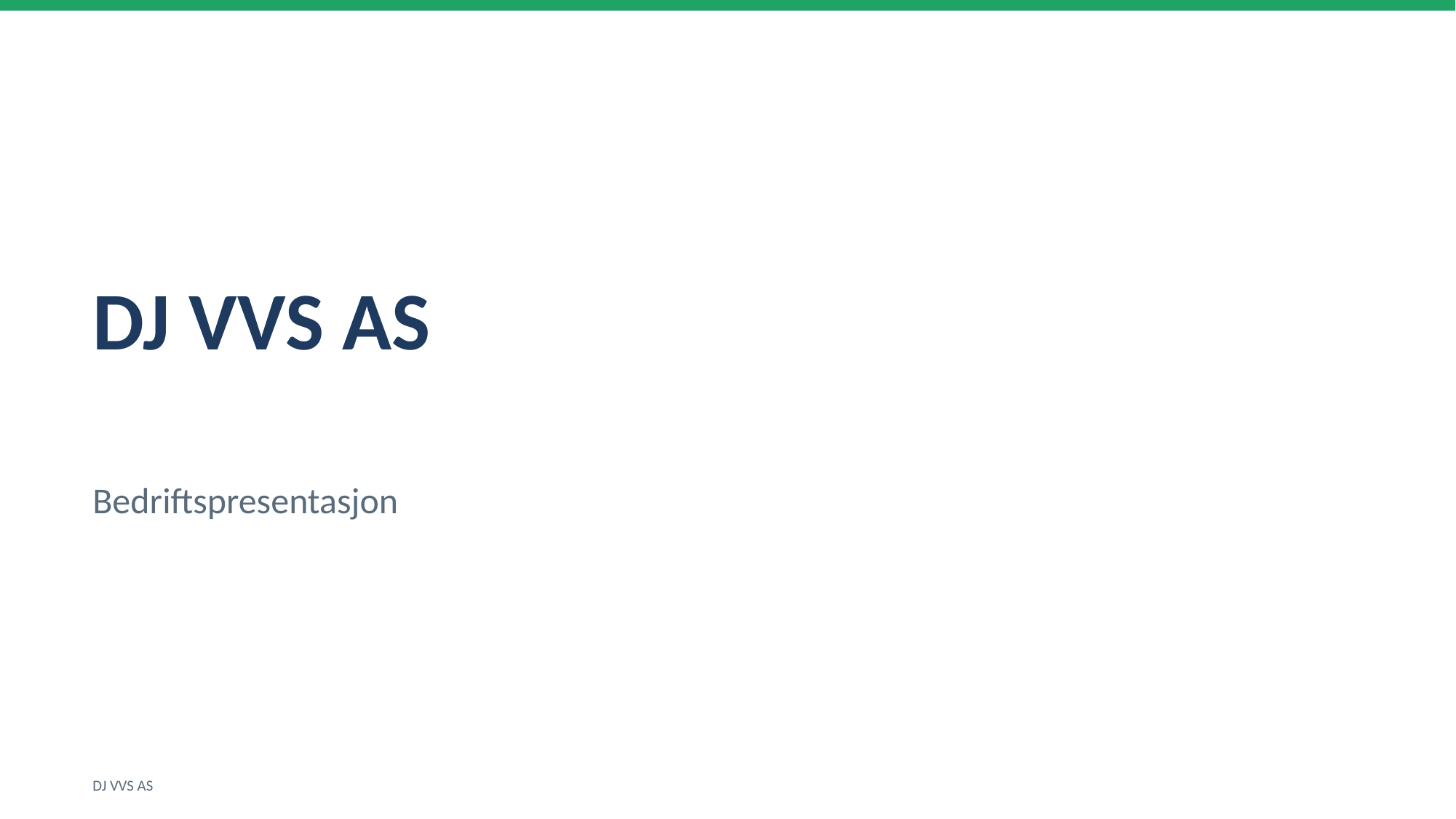

DJ VVS AS
Bedriftspresentasjon
DJ VVS AS